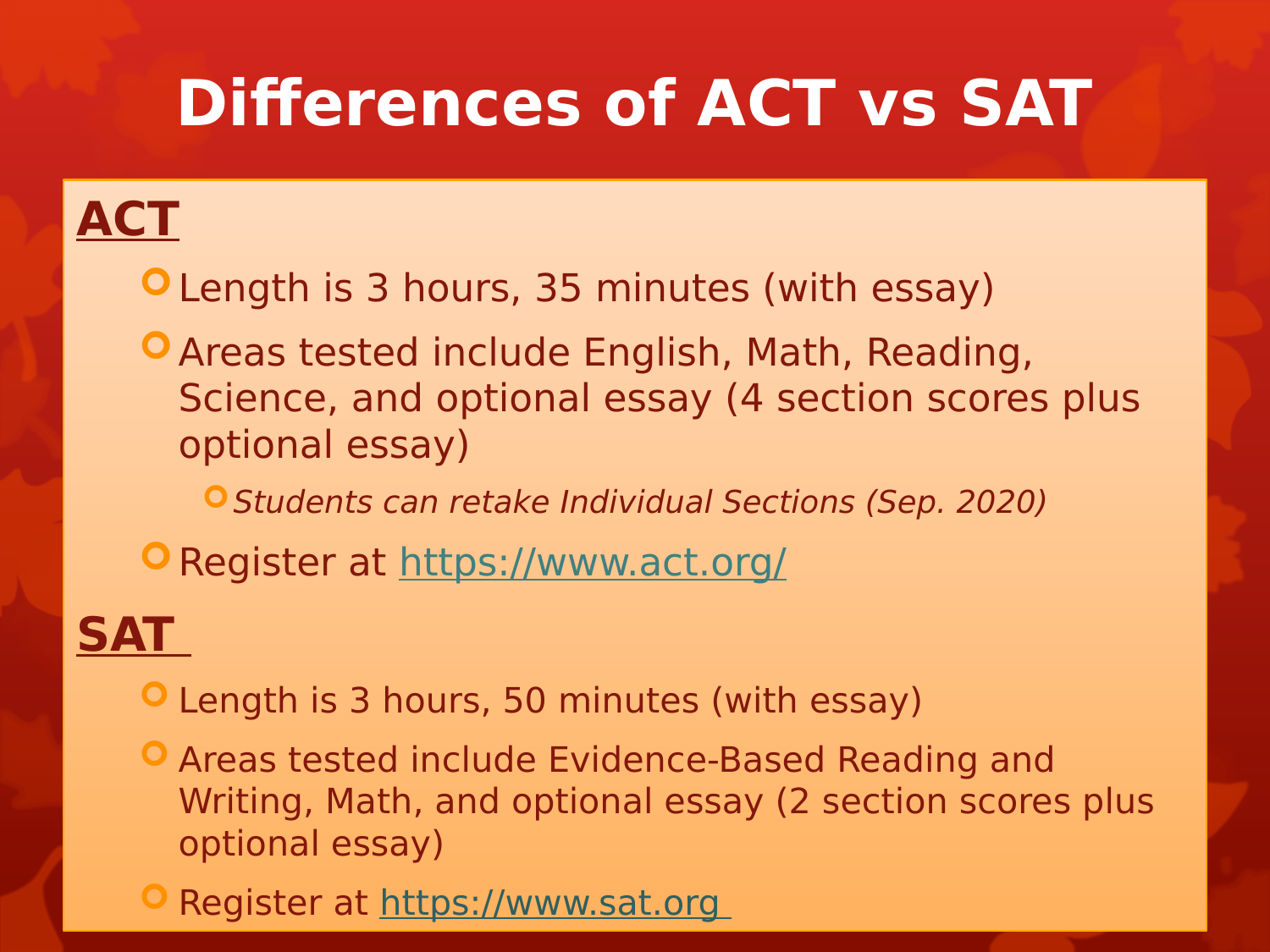

Differences of ACT vs SAT
ACT
Length is 3 hours, 35 minutes (with essay)
Areas tested include English, Math, Reading, Science, and optional essay (4 section scores plus optional essay)
Students can retake Individual Sections (Sep. 2020)
Register at https://www.act.org/
SAT
Length is 3 hours, 50 minutes (with essay)
Areas tested include Evidence-Based Reading and Writing, Math, and optional essay (2 section scores plus optional essay)
Register at https://www.sat.org